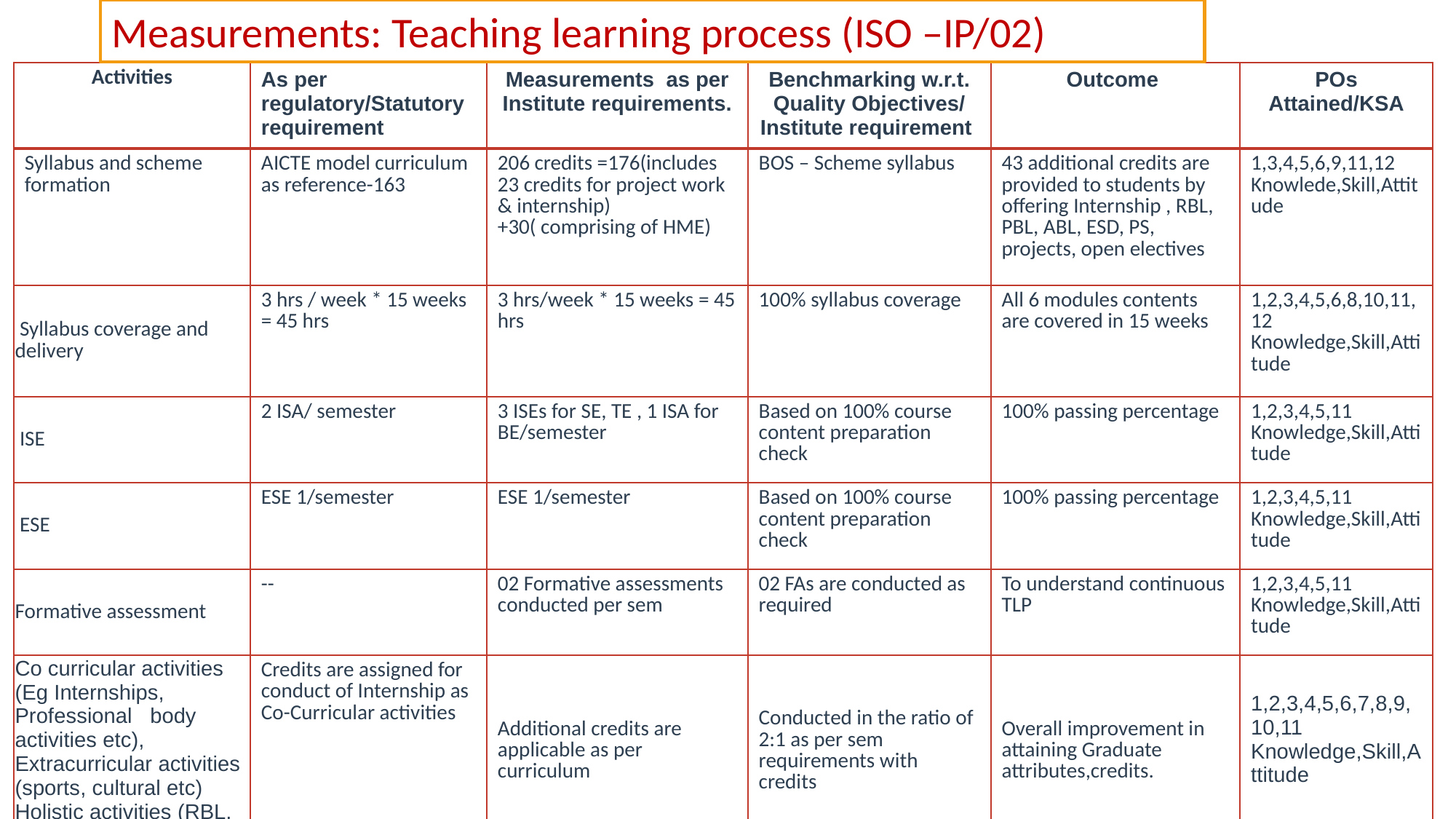

Measurements: Teaching learning process (ISO –IP/02)
| Activities | As per regulatory/Statutory requirement | Measurements as per Institute requirements. | Benchmarking w.r.t. Quality Objectives/ Institute requirement | Outcome | POs Attained/KSA |
| --- | --- | --- | --- | --- | --- |
| Syllabus and scheme formation | AICTE model curriculum as reference-163 | 206 credits =176(includes 23 credits for project work & internship)+30( comprising of HME) | BOS – Scheme syllabus | 43 additional credits are provided to students by offering Internship , RBL, PBL, ABL, ESD, PS, projects, open electives | 1,3,4,5,6,9,11,12 Knowlede,Skill,Attitude |
| Syllabus coverage and delivery | 3 hrs / week \* 15 weeks = 45 hrs | 3 hrs/week \* 15 weeks = 45 hrs | 100% syllabus coverage | All 6 modules contents are covered in 15 weeks | 1,2,3,4,5,6,8,10,11,12 Knowledge,Skill,Attitude |
| ISE | 2 ISA/ semester | 3 ISEs for SE, TE , 1 ISA for BE/semester | Based on 100% course content preparation check | 100% passing percentage | 1,2,3,4,5,11 Knowledge,Skill,Attitude |
| ESE | ESE 1/semester | ESE 1/semester | Based on 100% course content preparation check | 100% passing percentage | 1,2,3,4,5,11 Knowledge,Skill,Attitude |
| Formative assessment | -- | 02 Formative assessments conducted per sem | 02 FAs are conducted as required | To understand continuous TLP | 1,2,3,4,5,11 Knowledge,Skill,Attitude |
| Co curricular activities (Eg Internships, Professional body activities etc), Extracurricular activities (sports, cultural etc) Holistic activities (RBL, PBL, ABL etc) | Credits are assigned for conduct of Internship as Co-Curricular activities | Additional credits are applicable as per curriculum | Conducted in the ratio of 2:1 as per sem requirements with credits | Overall improvement in attaining Graduate attributes,credits. | 1,2,3,4,5,6,7,8,9,10,11 Knowledge,Skill,Attitude |